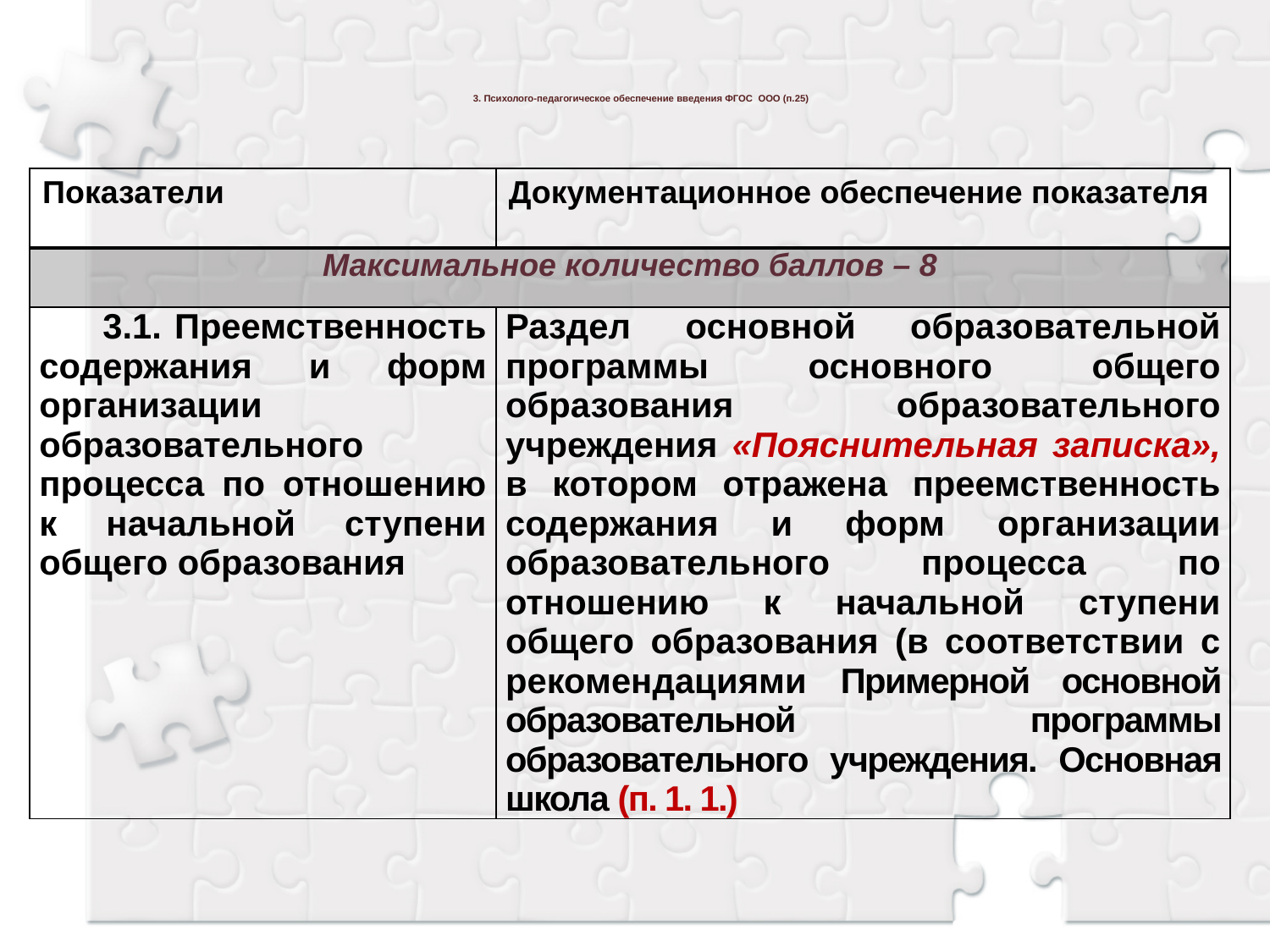

# 3. Психолого-педагогическое обеспечение введения ФГОС  ООО (п.25)
| Показатели | Документационное обеспечение показателя |
| --- | --- |
| Максимальное количество баллов – 8 |  |
| 3.1. Преемственность содержания и форм организации образовательного процесса по отношению к начальной ступени общего образования | Раздел основной образовательной программы основного общего образования образовательного учреждения «Пояснительная записка», в котором отражена преемственность содержания и форм организации образовательного процесса по отношению к начальной ступени общего образования (в соответствии с рекомендациями Примерной основной образовательной программы образовательного учреждения. Основная школа (п. 1. 1.) |